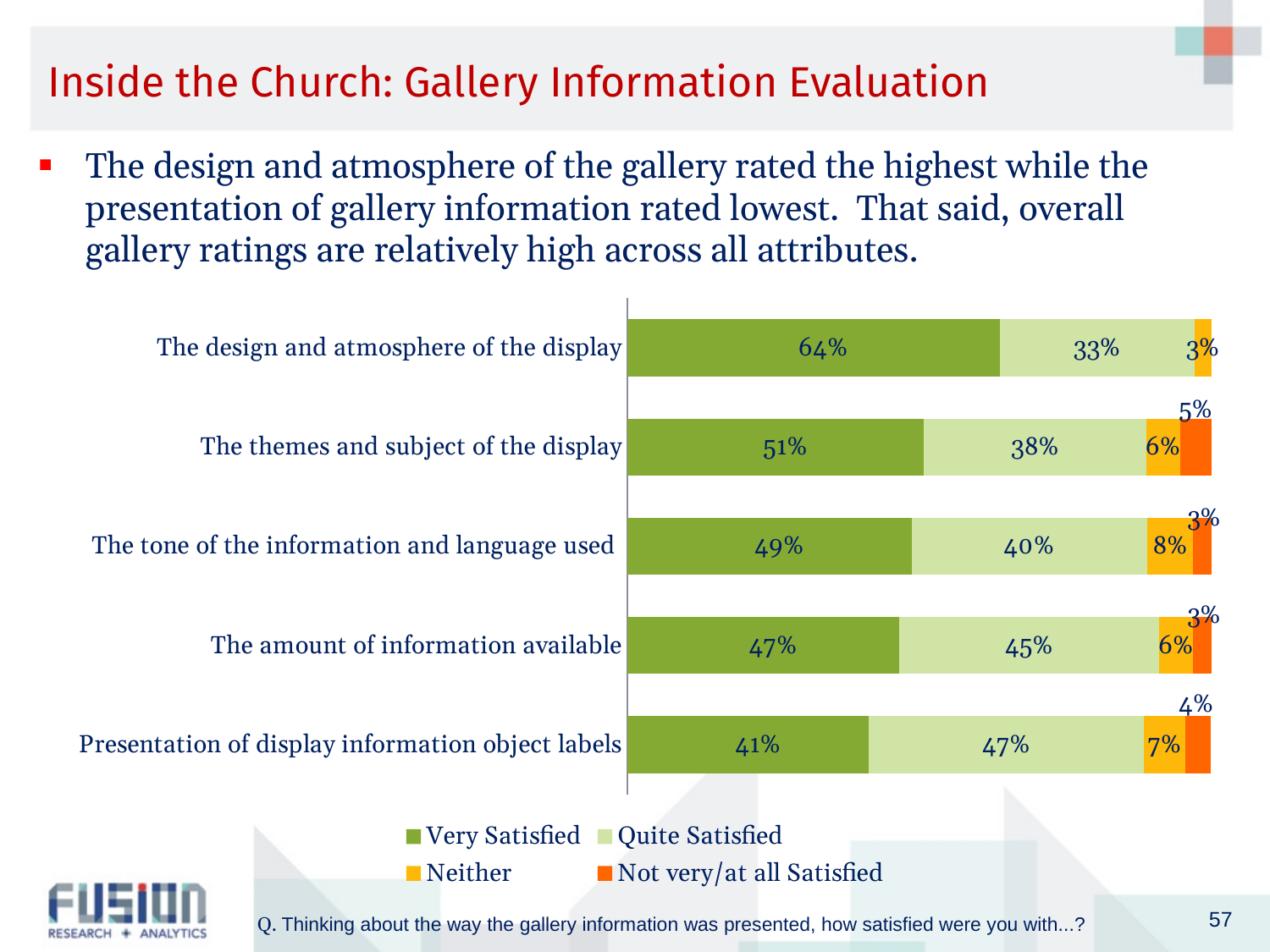

# Inside the Church: Gallery Information Evaluation
The design and atmosphere of the gallery rated the highest while the presentation of gallery information rated lowest.  That said, overall gallery ratings are relatively high across all attributes.

### Chart

| Category | Very Satisfied | Quite Satisfied | Neither | Not very/at all Satisfied |
|---|---|---|---|---|
| Presentation of display information object labels | 0.41400000000000003 | 0.47100000000000003 | 0.07100000000000001 | 0.04300000000000001 |
| The amount of information available | 0.466 | 0.445 | 0.058 | 0.031000000000000003 |
| The tone of the information and language used  | 0.48700000000000004 | 0.403 | 0.07900000000000001 | 0.031000000000000003 |
| The themes and subject of the display | 0.508 | 0.38100000000000006 | 0.058 | 0.053000000000000005 |
| The design and atmosphere of the display | 0.6380000000000001 | 0.3330000000000001 | 0.029000000000000005 | 0.0 |
57
Q. Thinking about the way the gallery information was presented, how satisfied were you with...?